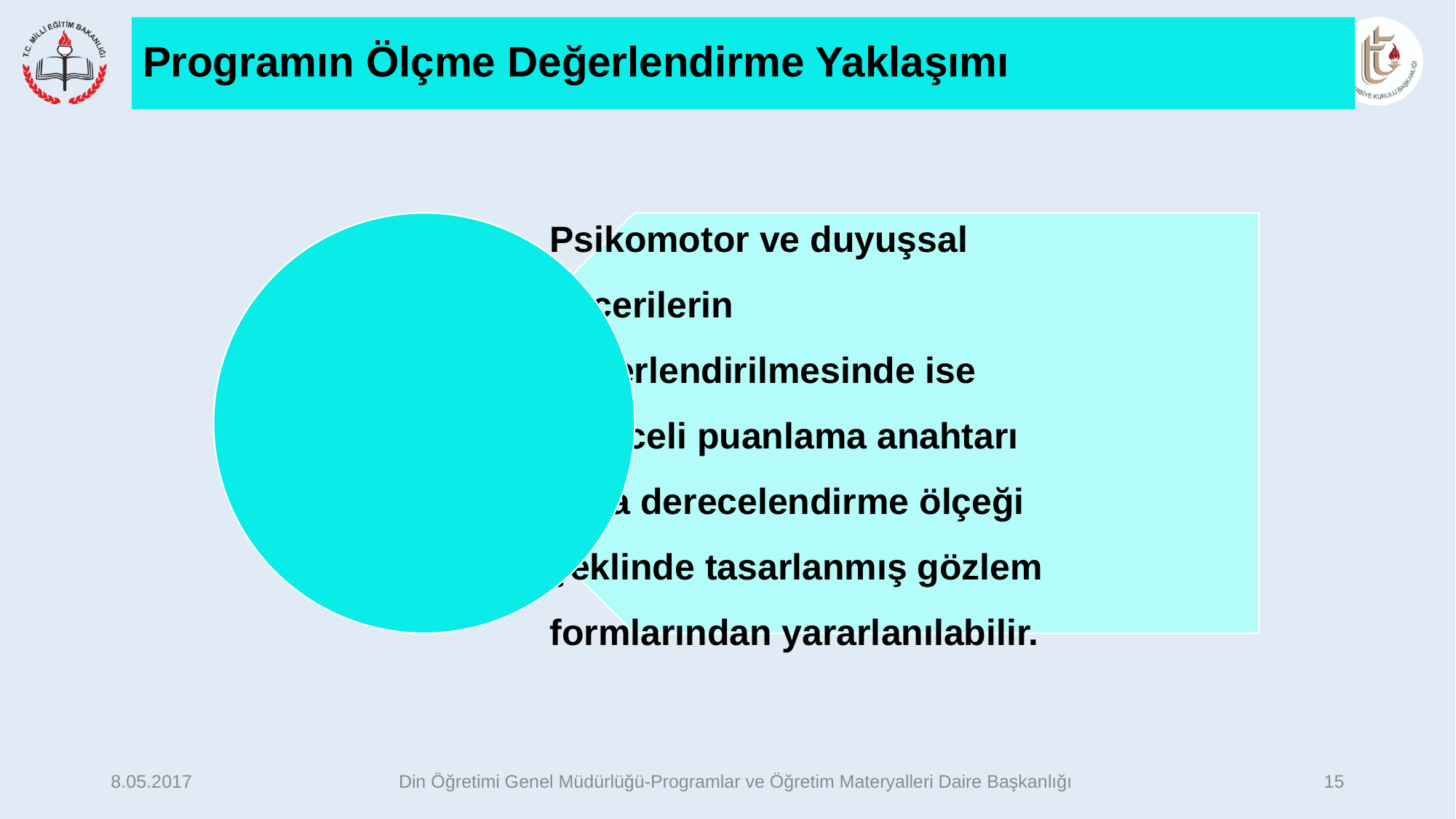

# Programın Ölçme Değerlendirme Yaklaşımı
Psikomotor ve duyuşsal becerilerin değerlendirilmesinde ise dereceli puanlama anahtarı veya derecelendirme ölçeği şeklinde tasarlanmış gözlem formlarından yararlanılabilir.
8.05.2017
Din Öğretimi Genel Müdürlüğü-Programlar ve Öğretim Materyalleri Daire Başkanlığı
15